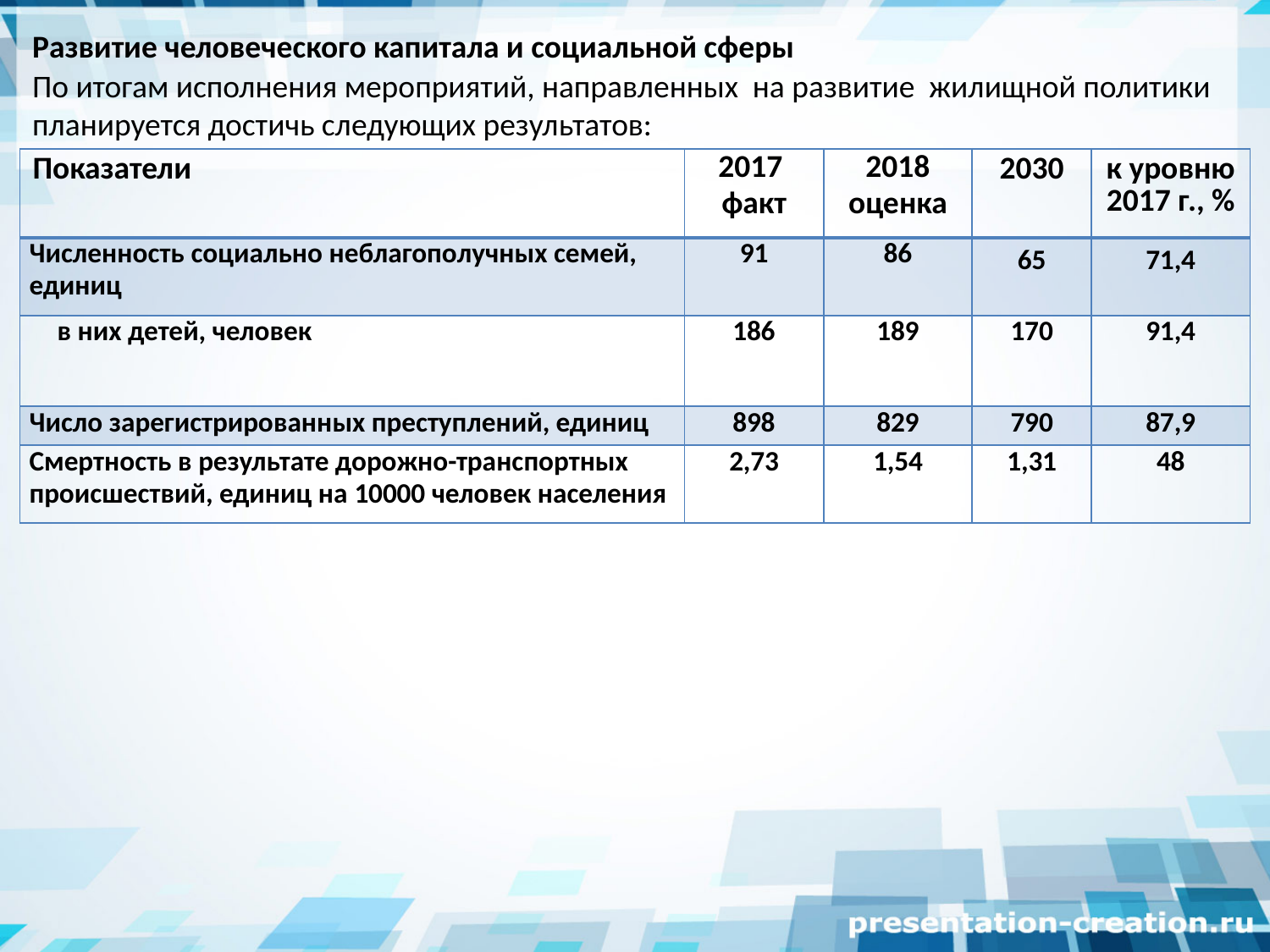

Развитие человеческого капитала и социальной сферы

По итогам исполнения мероприятий, направленных  на развитие  жилищной политики планируется достичь следующих результатов:

| Показатели | 2017 факт | 2018 оценка | 2030 | к уровню 2017 г., % |
| --- | --- | --- | --- | --- |
| Численность социально неблагополучных семей, единиц | 91 | 86 | 65 | 71,4 |
| в них детей, человек | 186 | 189 | 170 | 91,4 |
| Число зарегистрированных преступлений, единиц | 898 | 829 | 790 | 87,9 |
| Смертность в результате дорожно-транспортных происшествий, единиц на 10000 человек населения | 2,73 | 1,54 | 1,31 | 48 |